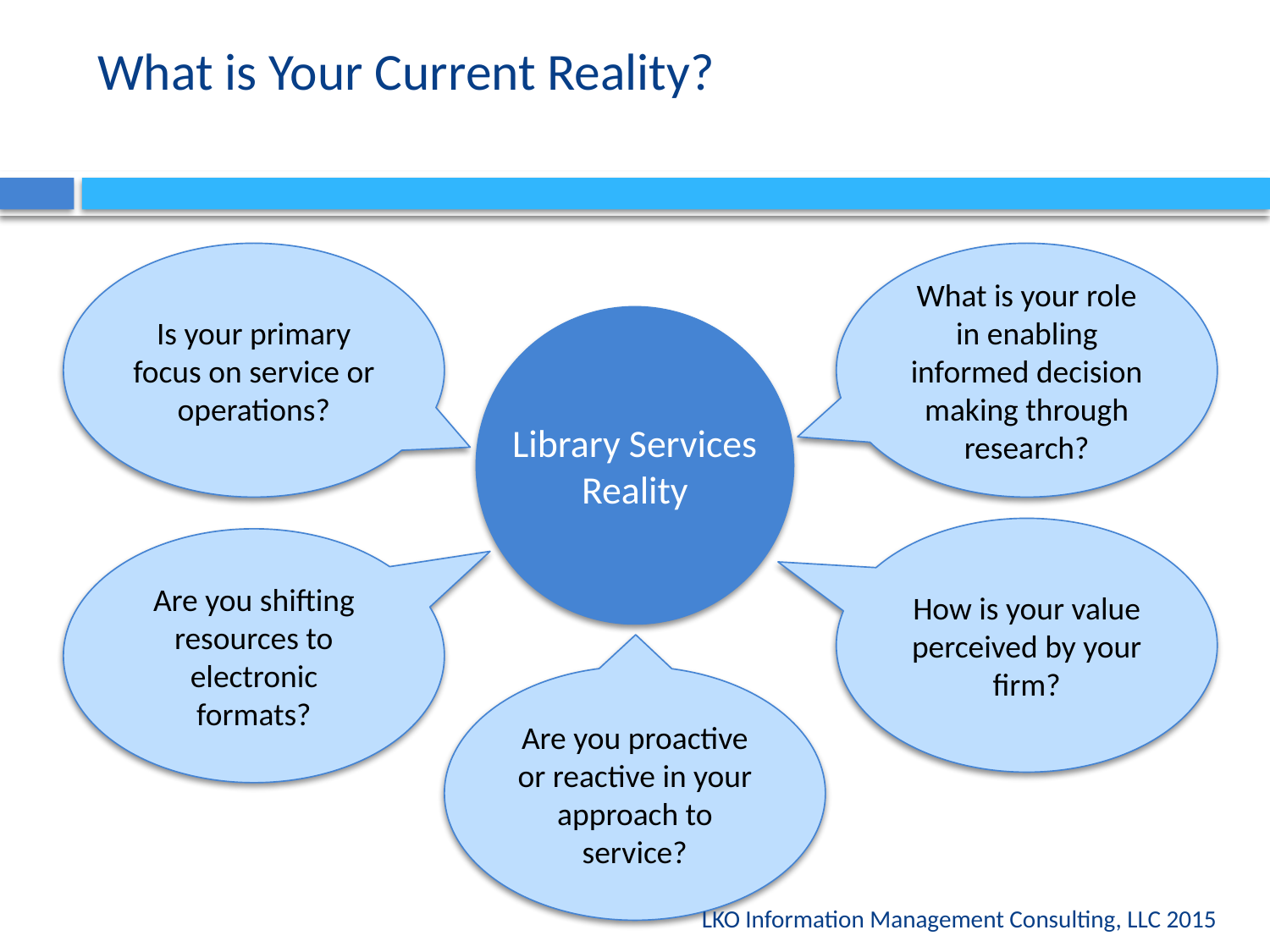

# What is Your Current Reality?

Is your primary focus on service or operations?
What is your role in enabling informed decision making through research?
Library Services
Reality
How is your value perceived by your firm?
Are you shifting resources to electronic formats?
Are you proactive or reactive in your approach to service?
LKO Information Management Consulting, LLC 2015